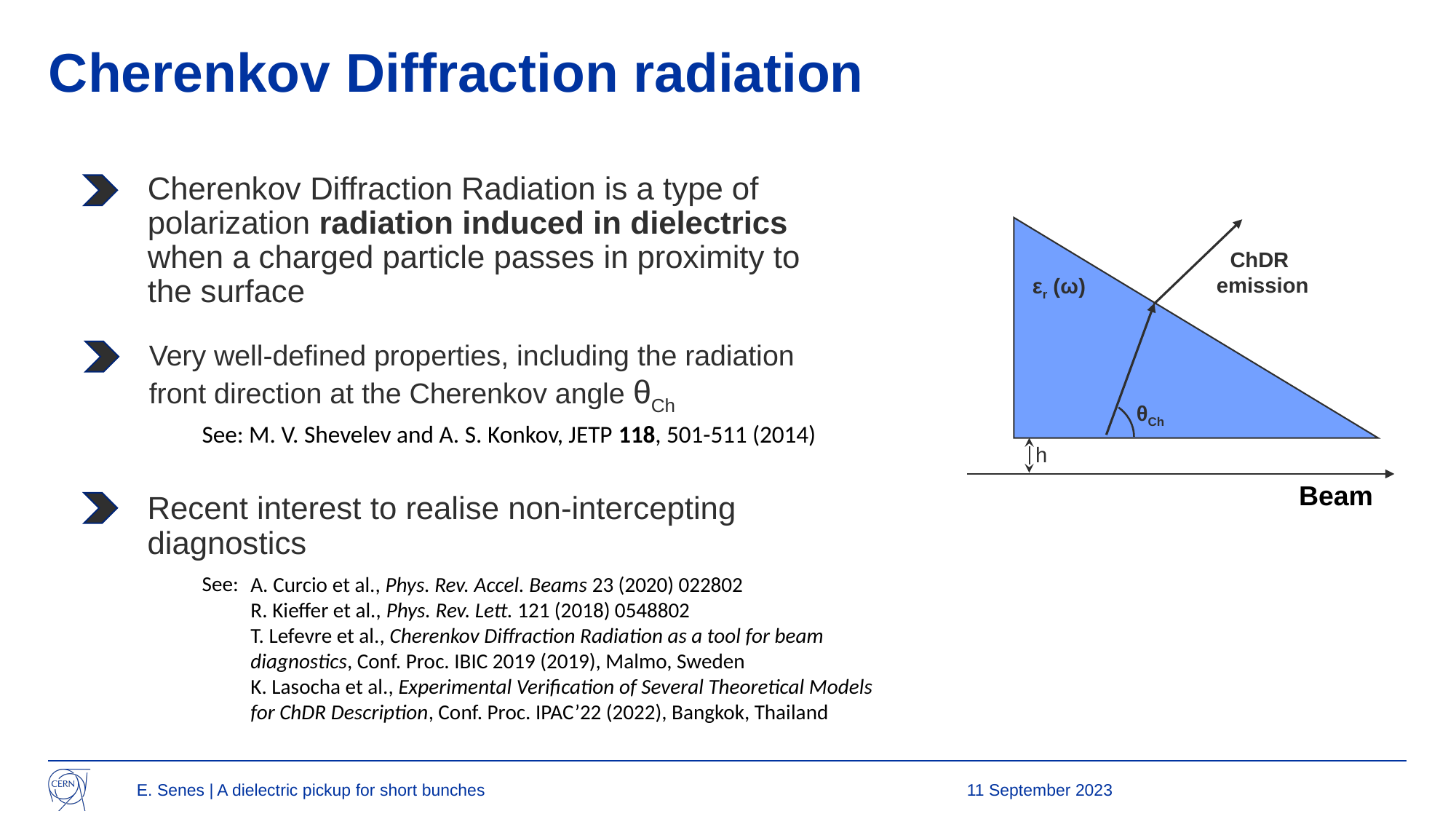

# Cherenkov Diffraction radiation
Cherenkov Diffraction Radiation is a type of polarization radiation induced in dielectrics when a charged particle passes in proximity to the surface

ChDR
emission
εr (ω)
Very well-defined properties, including the radiation front direction at the Cherenkov angle θCh

θCh

See: M. V. Shevelev and A. S. Konkov, JETP 118, 501-511 (2014)
h
Beam
Recent interest to realise non-intercepting diagnostics

See:
A. Curcio et al., Phys. Rev. Accel. Beams 23 (2020) 022802
R. Kieffer et al., Phys. Rev. Lett. 121 (2018) 0548802
T. Lefevre et al., Cherenkov Diffraction Radiation as a tool for beam diagnostics, Conf. Proc. IBIC 2019 (2019), Malmo, Sweden
K. Lasocha et al., Experimental Verification of Several Theoretical Models for ChDR Description, Conf. Proc. IPAC’22 (2022), Bangkok, Thailand
E. Senes | A dielectric pickup for short bunches
11 September 2023